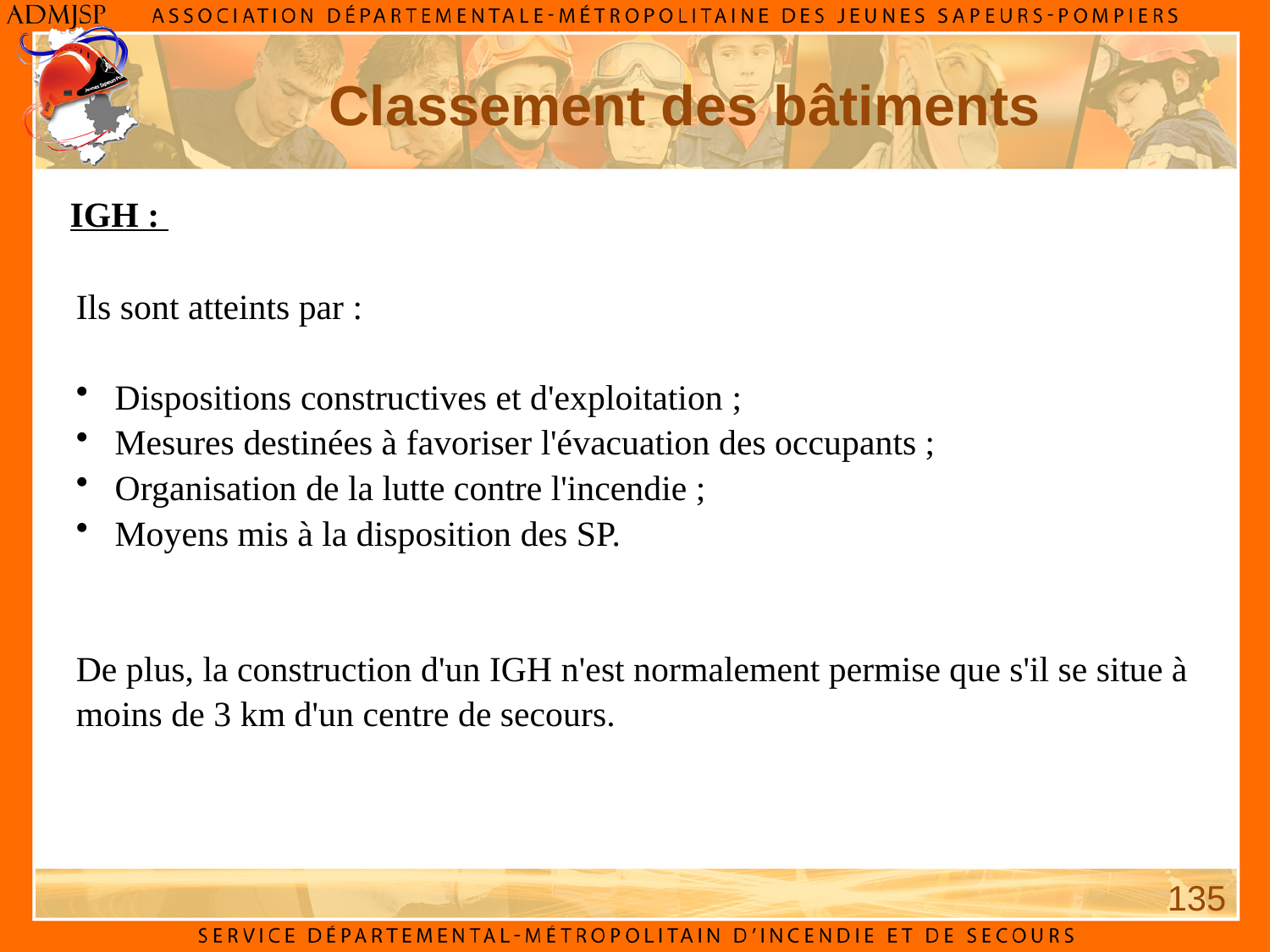

Classement des bâtiments
IGH :
Ils sont atteints par :

 Dispositions constructives et d'exploitation ;
 Mesures destinées à favoriser l'évacuation des occupants ;
 Organisation de la lutte contre l'incendie ;
 Moyens mis à la disposition des SP.

De plus, la construction d'un IGH n'est normalement permise que s'il se situe à moins de 3 km d'un centre de secours.
135